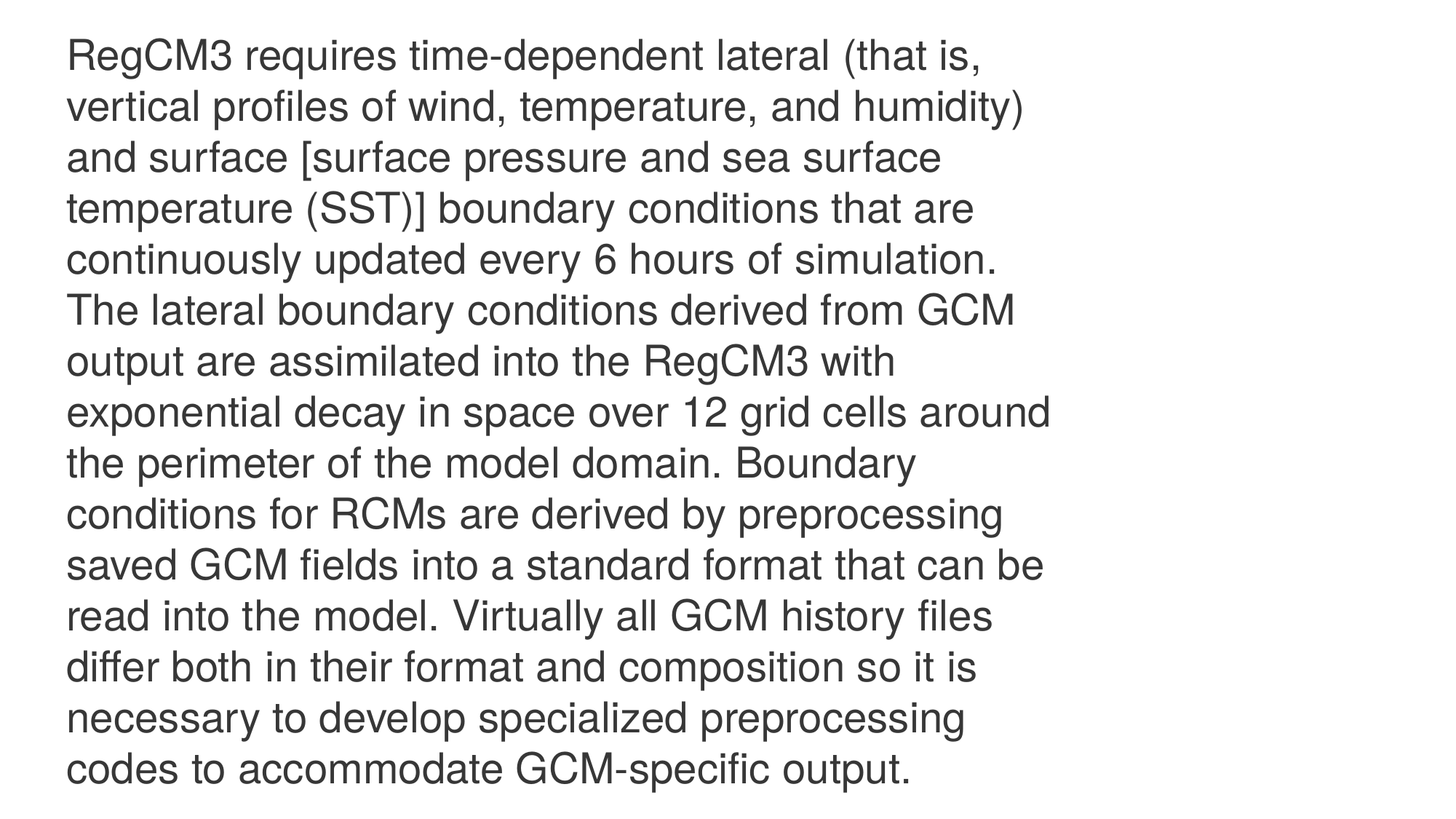

RegCM3 requires time-dependent lateral (that is, vertical profiles of wind, temperature, and humidity) and surface [surface pressure and sea surface temperature (SST)] boundary conditions that are continuously updated every 6 hours of simulation. The lateral boundary conditions derived from GCM output are assimilated into the RegCM3 with exponential decay in space over 12 grid cells around the perimeter of the model domain. Boundary conditions for RCMs are derived by preprocessing saved GCM fields into a standard format that can be read into the model. Virtually all GCM history files differ both in their format and composition so it is necessary to develop specialized preprocessing codes to accommodate GCM-specific output.